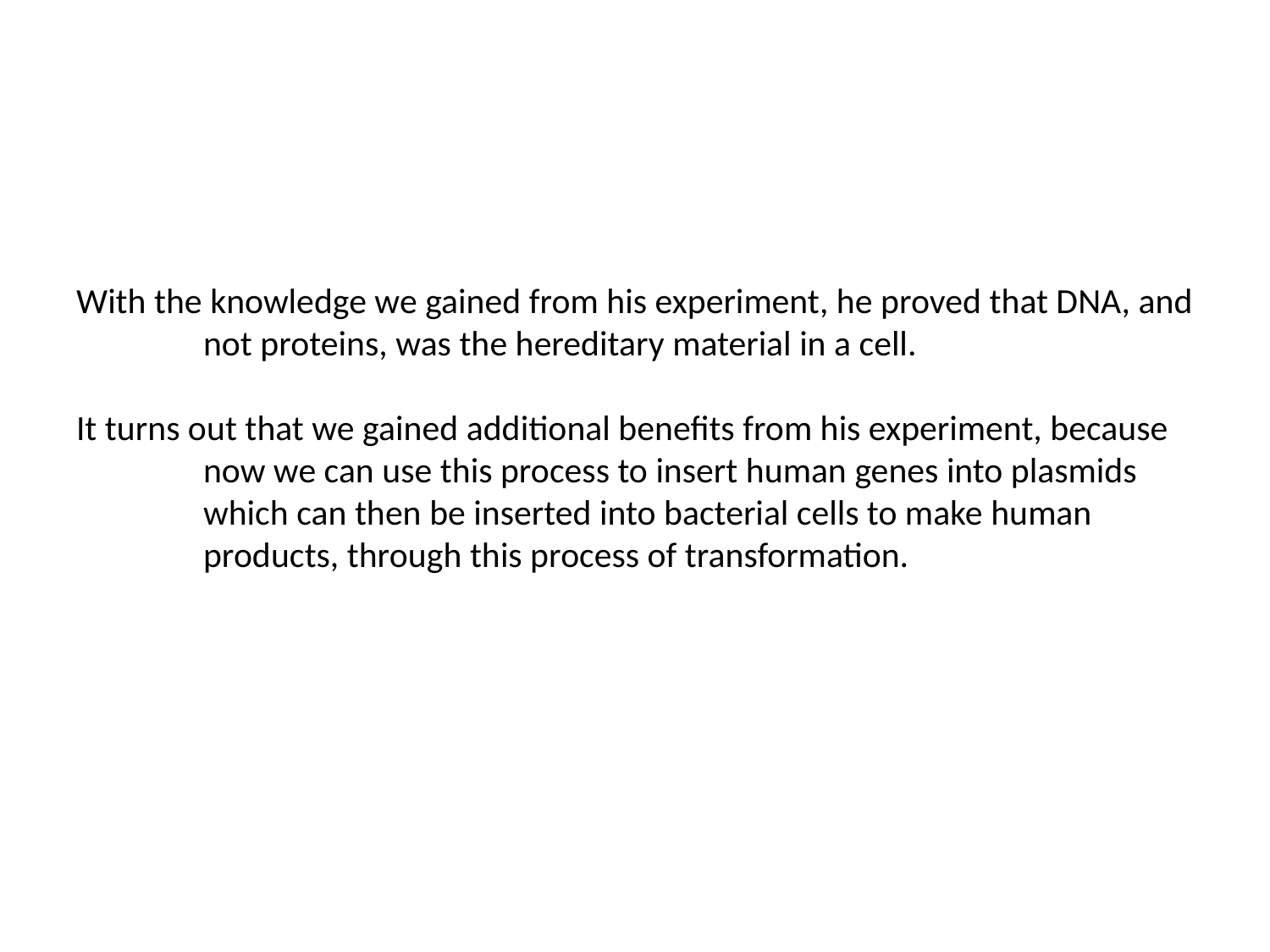

# With the knowledge we gained from his experiment, he proved that DNA, and 	not proteins, was the hereditary material in a cell. It turns out that we gained additional benefits from his experiment, because 	now we can use this process to insert human genes into plasmids 	which can then be inserted into bacterial cells to make human 	products, through this process of transformation.